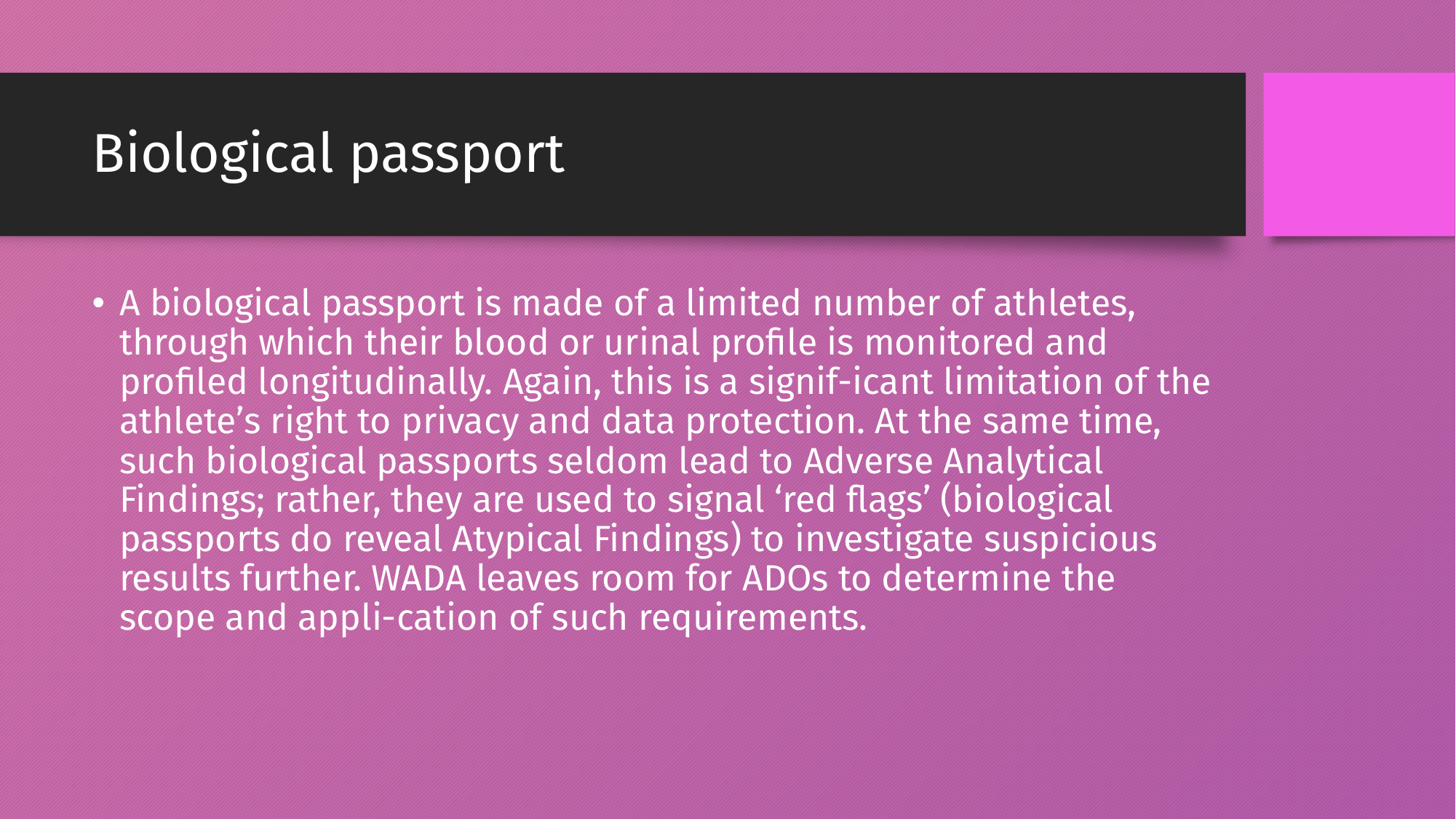

# Biological passport
A biological passport is made of a limited number of athletes, through which their blood or urinal profile is monitored and profiled longitudinally. Again, this is a signif-icant limitation of the athlete’s right to privacy and data protection. At the same time, such biological passports seldom lead to Adverse Analytical Findings; rather, they are used to signal ‘red flags’ (biological passports do reveal Atypical Findings) to investigate suspicious results further. WADA leaves room for ADOs to determine the scope and appli-cation of such requirements.